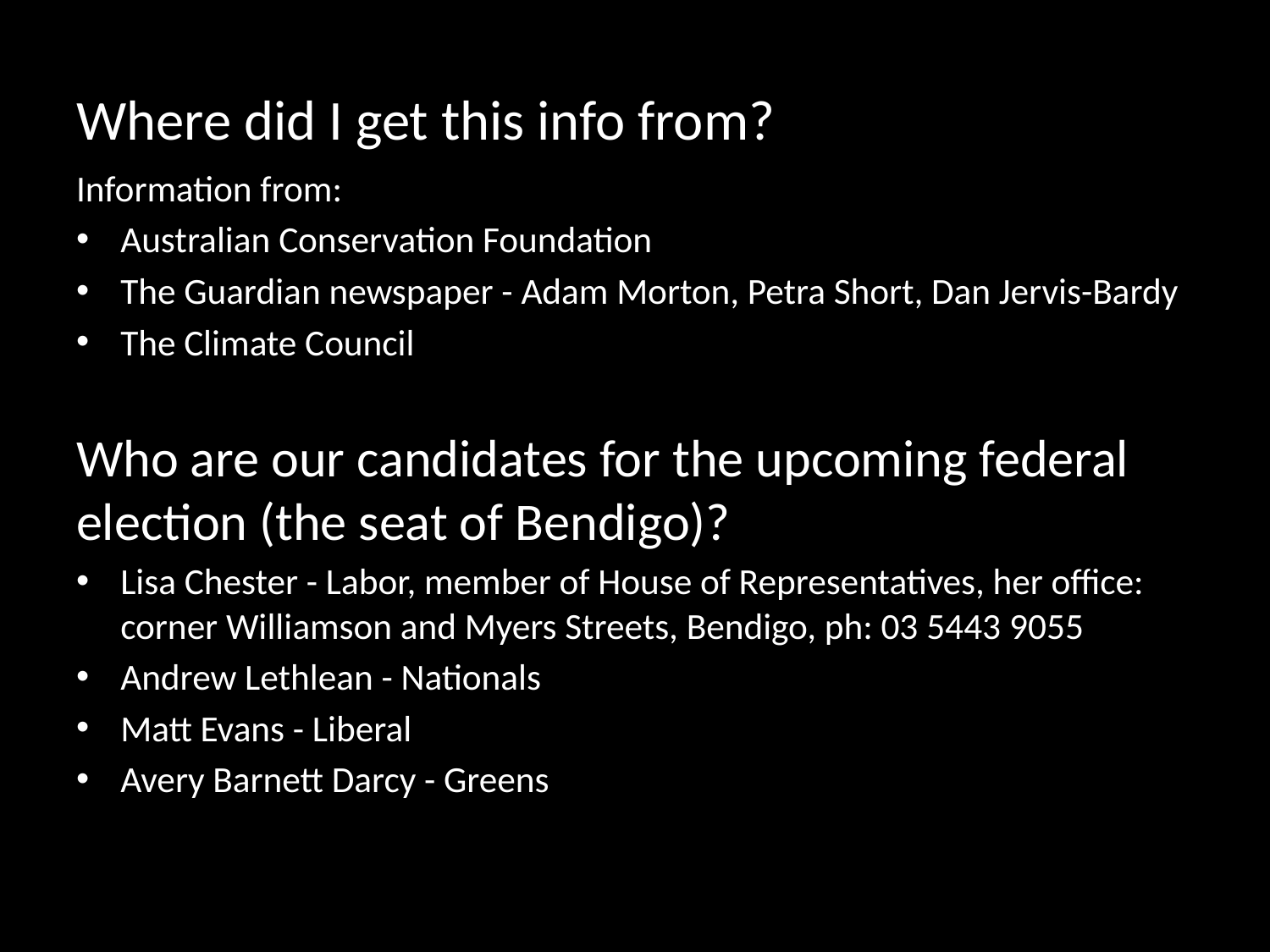

# Where did I get this info from?
Information from:
Australian Conservation Foundation
The Guardian newspaper - Adam Morton, Petra Short, Dan Jervis-Bardy
The Climate Council

Who are our candidates for the upcoming federal election (the seat of Bendigo)?
Lisa Chester - Labor, member of House of Representatives, her office: corner Williamson and Myers Streets, Bendigo, ph: 03 5443 9055
Andrew Lethlean - Nationals
Matt Evans - Liberal
Avery Barnett Darcy - Greens